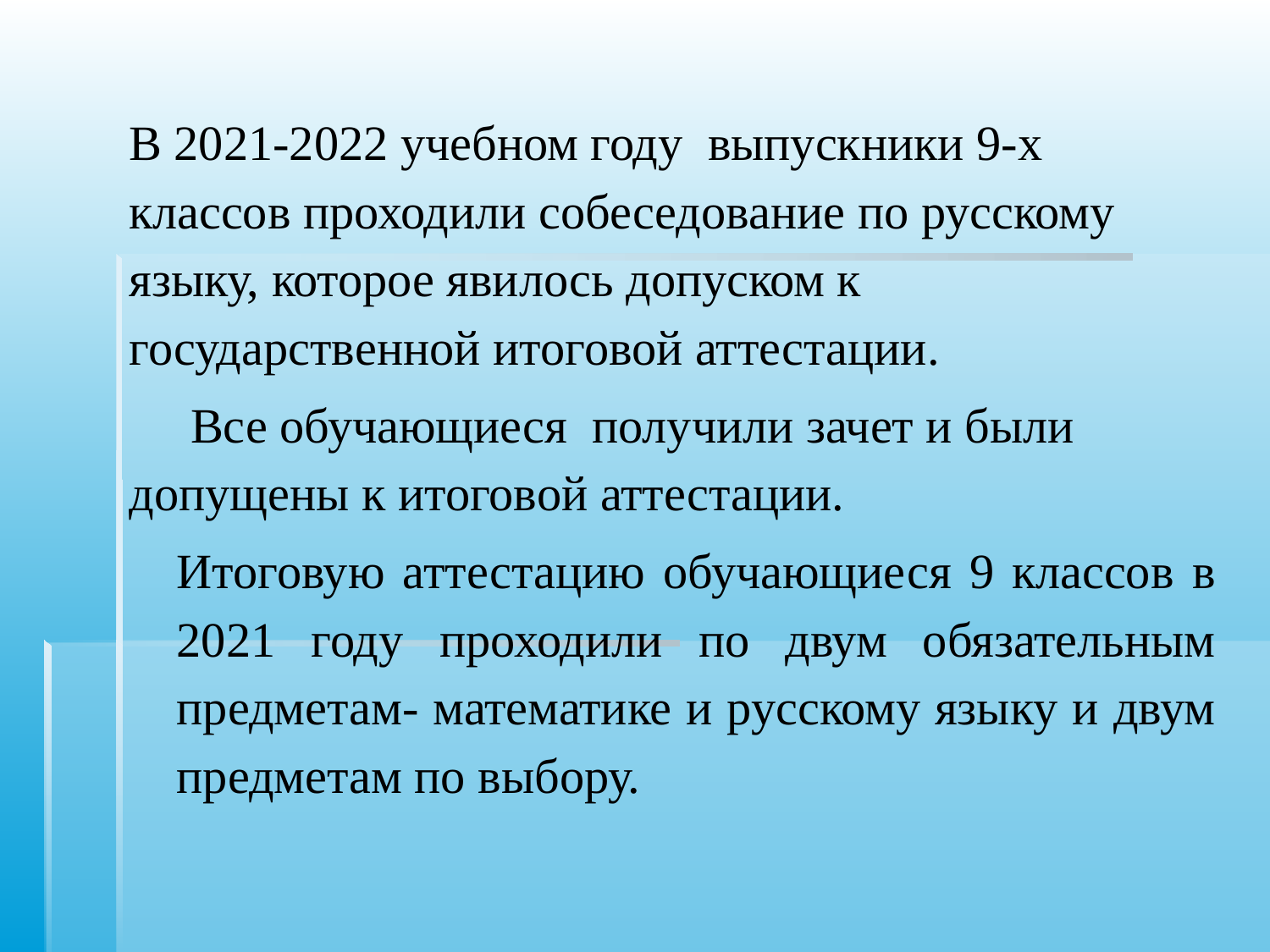

В 2021-2022 учебном году  выпускники 9-х классов проходили собеседование по русскому языку, которое явилось допуском к государственной итоговой аттестации.
     Все обучающиеся  получили зачет и были допущены к итоговой аттестации.
Итоговую аттестацию обучающиеся 9 классов в 2021 году проходили по двум обязательным предметам- математике и русскому языку и двум предметам по выбору.